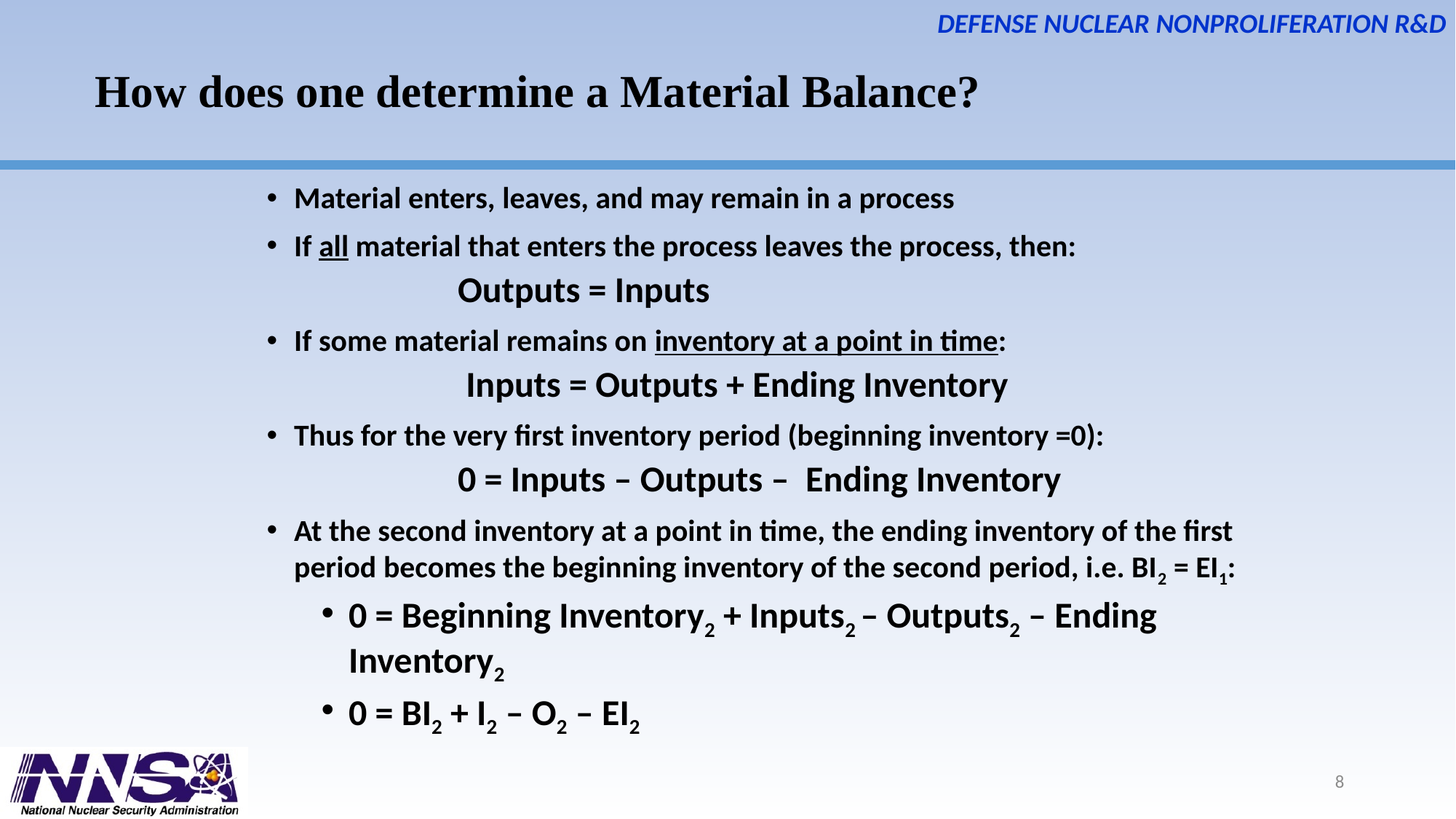

How does one determine a Material Balance?
Material enters, leaves, and may remain in a process
If all material that enters the process leaves the process, then:
		Outputs = Inputs
If some material remains on inventory at a point in time:
		 Inputs = Outputs + Ending Inventory
Thus for the very first inventory period (beginning inventory =0):
		0 = Inputs – Outputs –  Ending Inventory
At the second inventory at a point in time, the ending inventory of the first period becomes the beginning inventory of the second period, i.e. BI2 = EI1:
0 = Beginning Inventory2 + Inputs2 – Outputs2 – Ending Inventory2
0 = BI2 + I2 – O2 – EI2
8